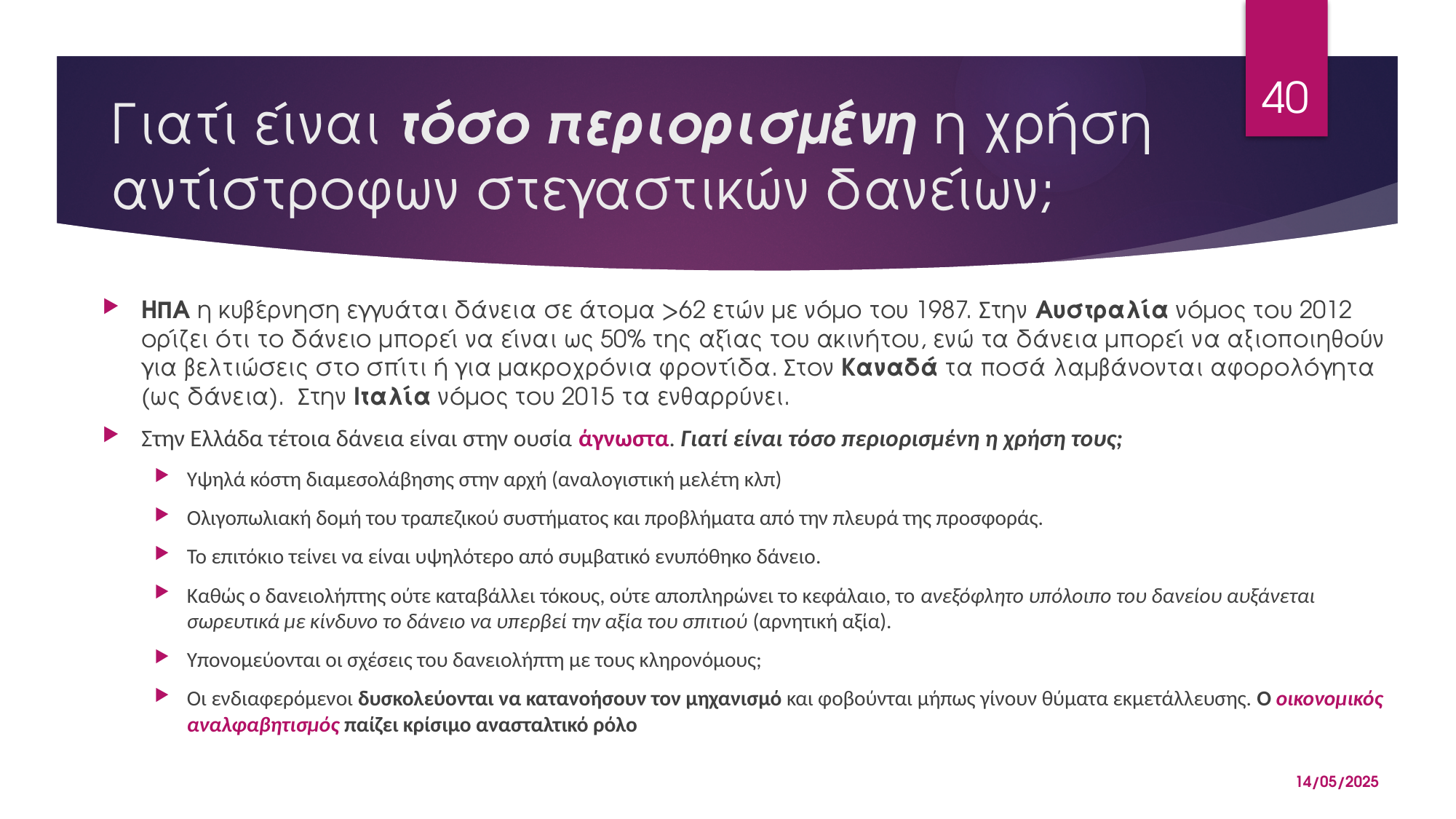

40
# Γιατί είναι τόσο περιορισμένη η χρήση αντίστροφων στεγαστικών δανείων;
ΗΠΑ η κυβέρνηση εγγυάται δάνεια σε άτομα >62 ετών με νόμο του 1987. Στην Αυστραλία νόμος του 2012 ορίζει ότι το δάνειο μπορεί να είναι ως 50% της αξίας του ακινήτου, ενώ τα δάνεια μπορεί να αξιοποιηθούν για βελτιώσεις στο σπίτι ή για μακροχρόνια φροντίδα. Στον Καναδά τα ποσά λαμβάνονται αφορολόγητα (ως δάνεια).  Στην Ιταλία νόμος του 2015 τα ενθαρρύνει.
Στην Ελλάδα τέτοια δάνεια είναι στην ουσία άγνωστα. Γιατί είναι τόσο περιορισμένη η χρήση τους;
Υψηλά κόστη διαμεσολάβησης στην αρχή (αναλογιστική μελέτη κλπ)
Ολιγοπωλιακή δομή του τραπεζικού συστήματος και προβλήματα από την πλευρά της προσφοράς.
Το επιτόκιο τείνει να είναι υψηλότερο από συμβατικό ενυπόθηκο δάνειο.
Καθώς ο δανειολήπτης ούτε καταβάλλει τόκους, ούτε αποπληρώνει το κεφάλαιο, το ανεξόφλητο υπόλοιπο του δανείου αυξάνεται σωρευτικά με κίνδυνο το δάνειο να υπερβεί την αξία του σπιτιού (αρνητική αξία).
Υπονομεύονται οι σχέσεις του δανειολήπτη με τους κληρονόμους;
Οι ενδιαφερόμενοι δυσκολεύονται να κατανοήσουν τον μηχανισμό και φοβούνται μήπως γίνουν θύματα εκμετάλλευσης. Ο οικονομικός αναλφαβητισμός παίζει κρίσιμο ανασταλτικό ρόλο

14/05/2025